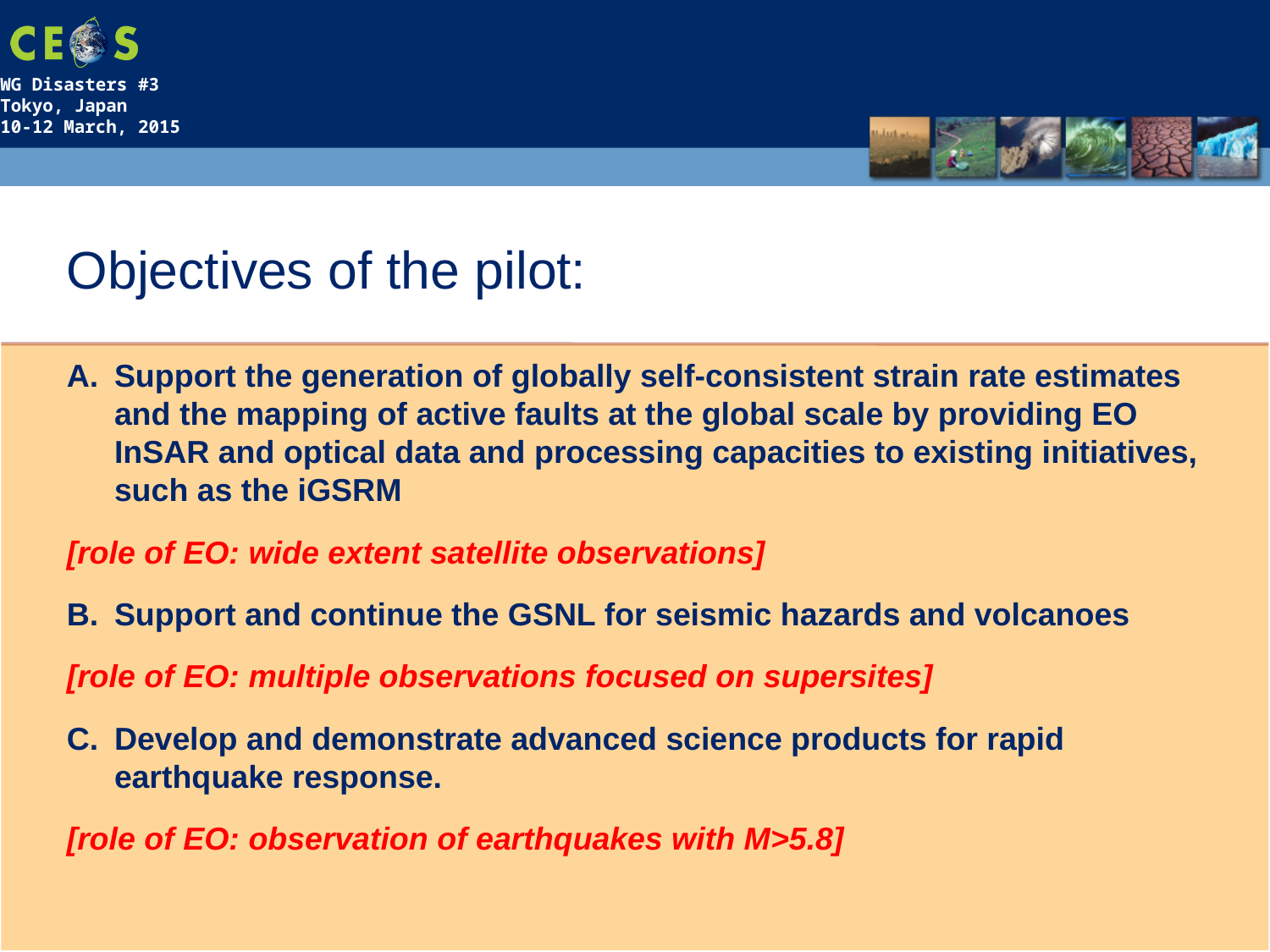

# Objectives of the pilot:
Support the generation of globally self-consistent strain rate estimates and the mapping of active faults at the global scale by providing EO InSAR and optical data and processing capacities to existing initiatives, such as the iGSRM
[role of EO: wide extent satellite observations]
Support and continue the GSNL for seismic hazards and volcanoes
[role of EO: multiple observations focused on supersites]
Develop and demonstrate advanced science products for rapid earthquake response.
[role of EO: observation of earthquakes with M>5.8]